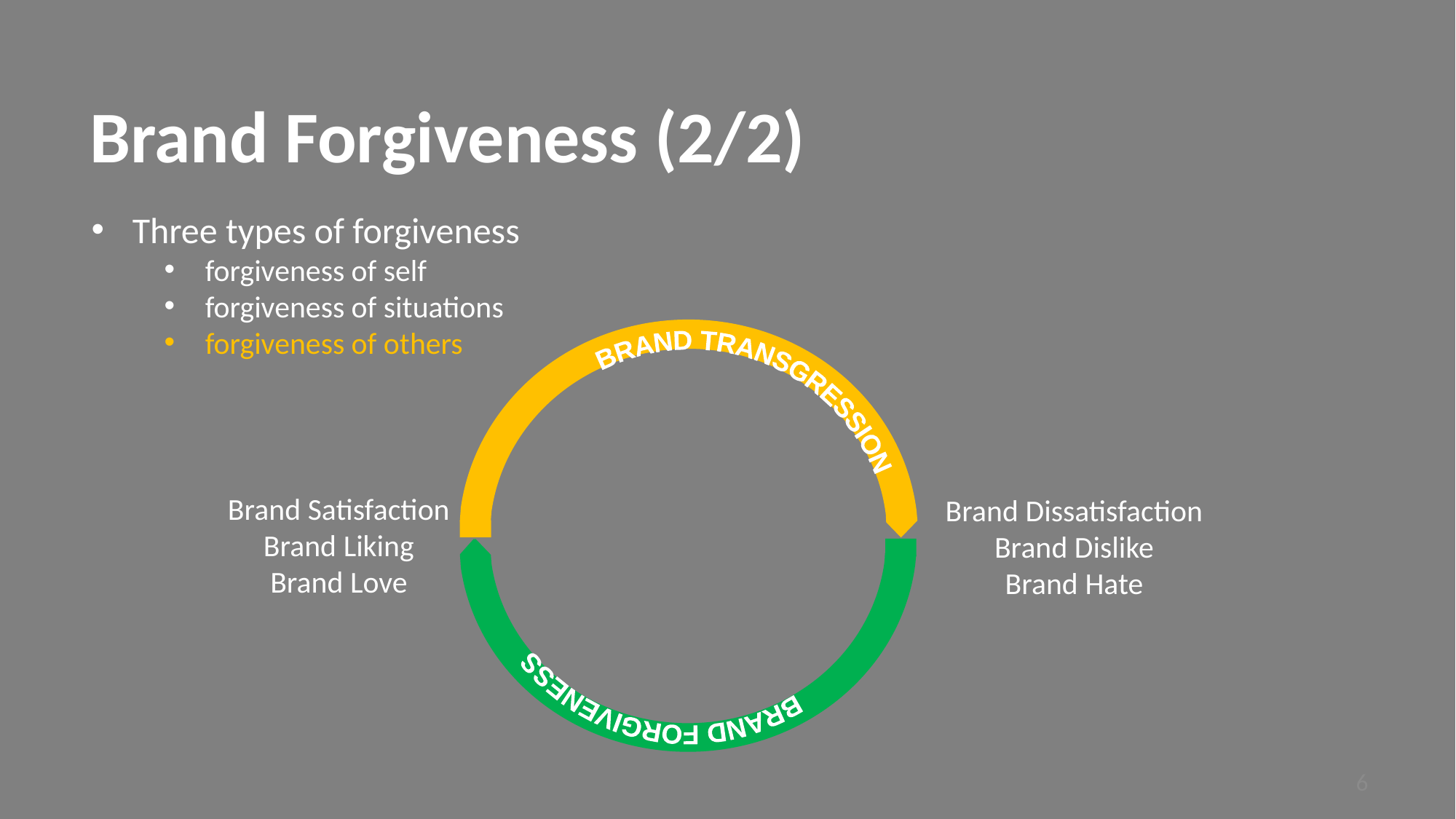

# Brand Forgiveness (2/2)
Three types of forgiveness
forgiveness of self
forgiveness of situations
forgiveness of others

BRAND FORGIVENESS
BRAND TRANSGRESSION
Brand Satisfaction
Brand Liking
Brand Love
Brand Dissatisfaction
Brand Dislike
Brand Hate

6